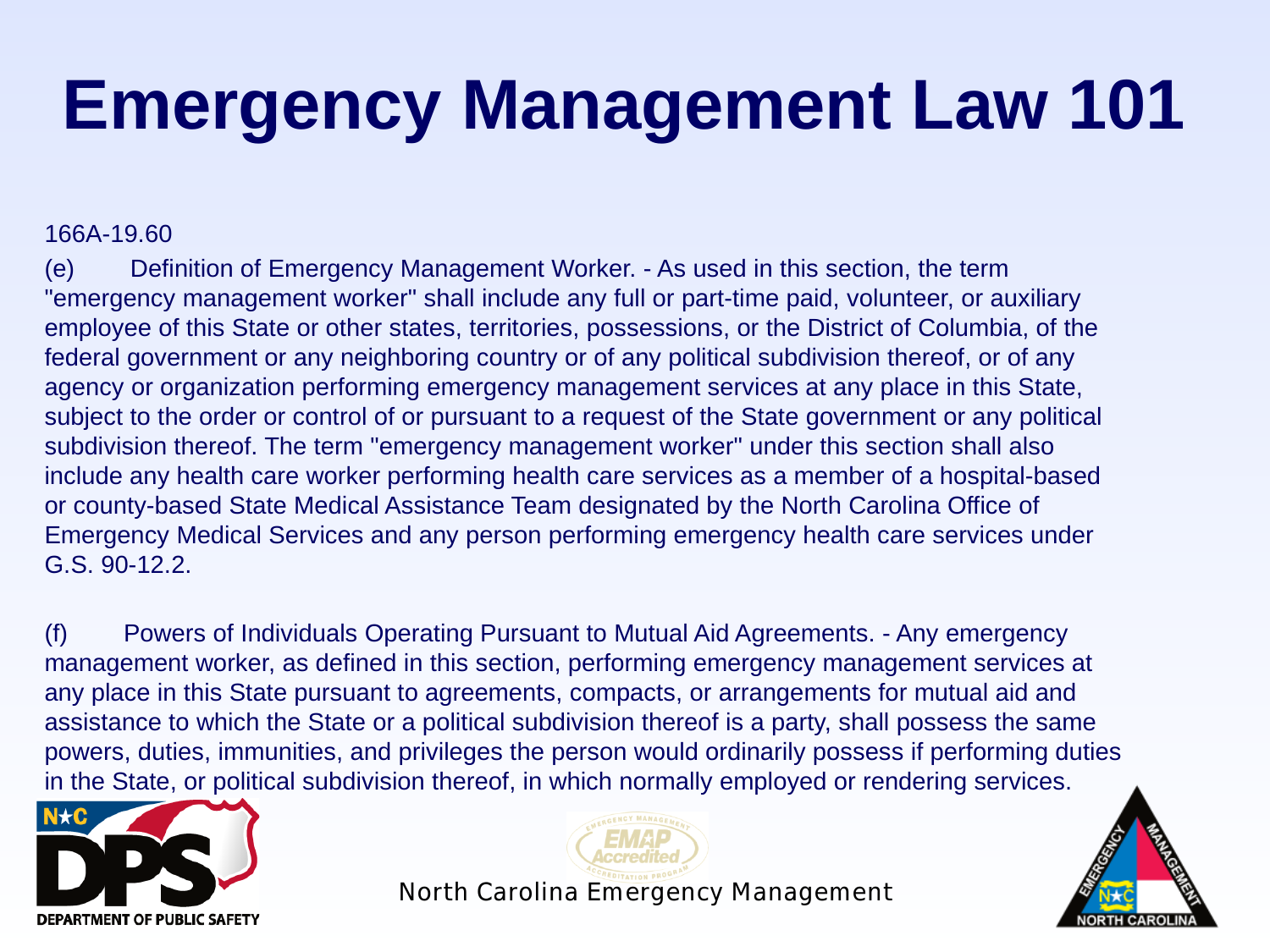

# Emergency Management Law 101
166A-19.60
(e)        Definition of Emergency Management Worker. - As used in this section, the term "emergency management worker" shall include any full or part-time paid, volunteer, or auxiliary employee of this State or other states, territories, possessions, or the District of Columbia, of the federal government or any neighboring country or of any political subdivision thereof, or of any agency or organization performing emergency management services at any place in this State, subject to the order or control of or pursuant to a request of the State government or any political subdivision thereof. The term "emergency management worker" under this section shall also include any health care worker performing health care services as a member of a hospital-based or county-based State Medical Assistance Team designated by the North Carolina Office of Emergency Medical Services and any person performing emergency health care services under G.S. 90-12.2.

(f)        Powers of Individuals Operating Pursuant to Mutual Aid Agreements. - Any emergency management worker, as defined in this section, performing emergency management services at any place in this State pursuant to agreements, compacts, or arrangements for mutual aid and assistance to which the State or a political subdivision thereof is a party, shall possess the same powers, duties, immunities, and privileges the person would ordinarily possess if performing duties in the State, or political subdivision thereof, in which normally employed or rendering services.